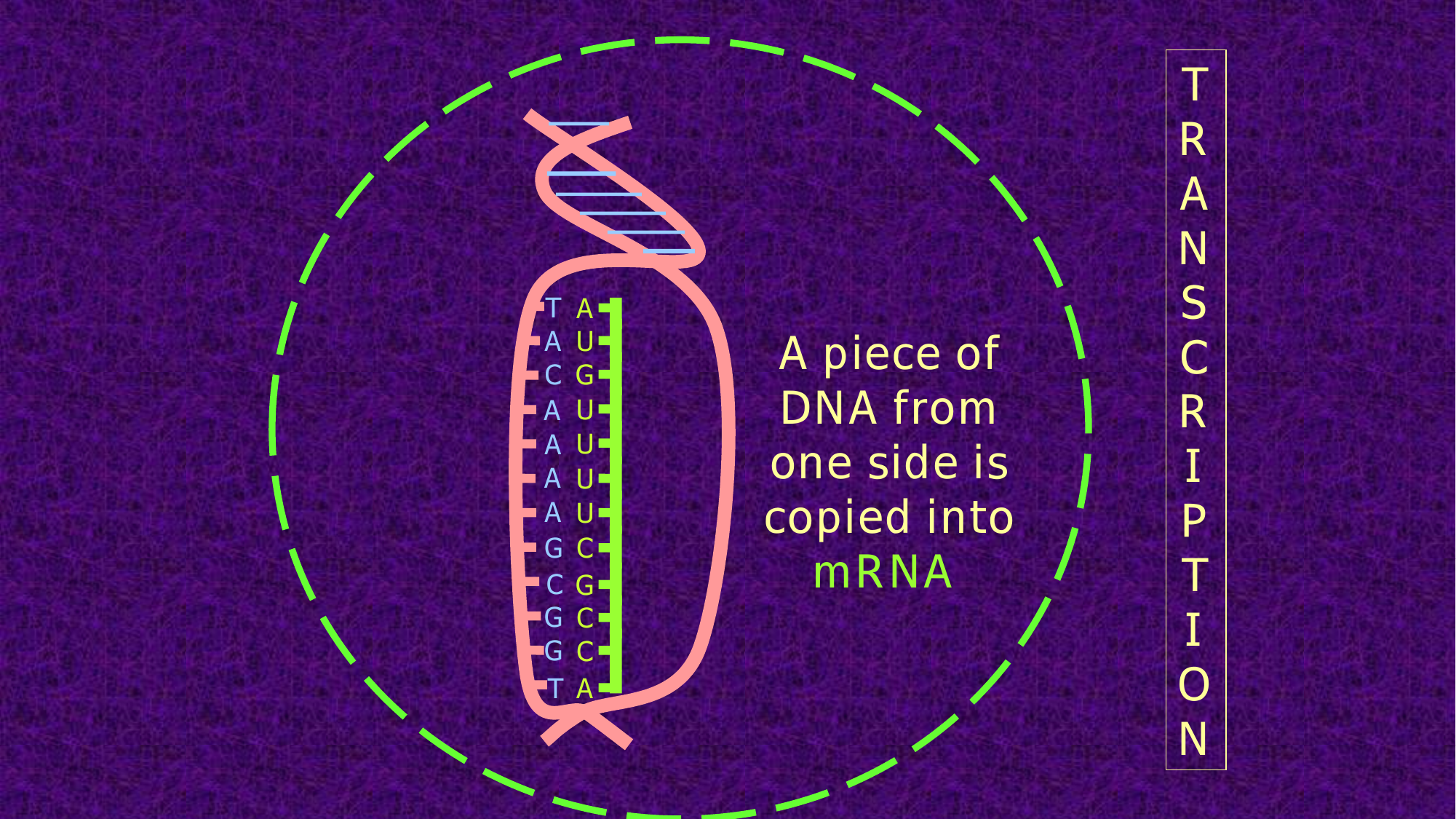

TRANSCRIPTION

T
A

U

A
A piece of DNA from one side is copied into mRNA

C
G

U

A

U

A

A
U

A
U

G
C

C
G

G
C

G
C

T
A